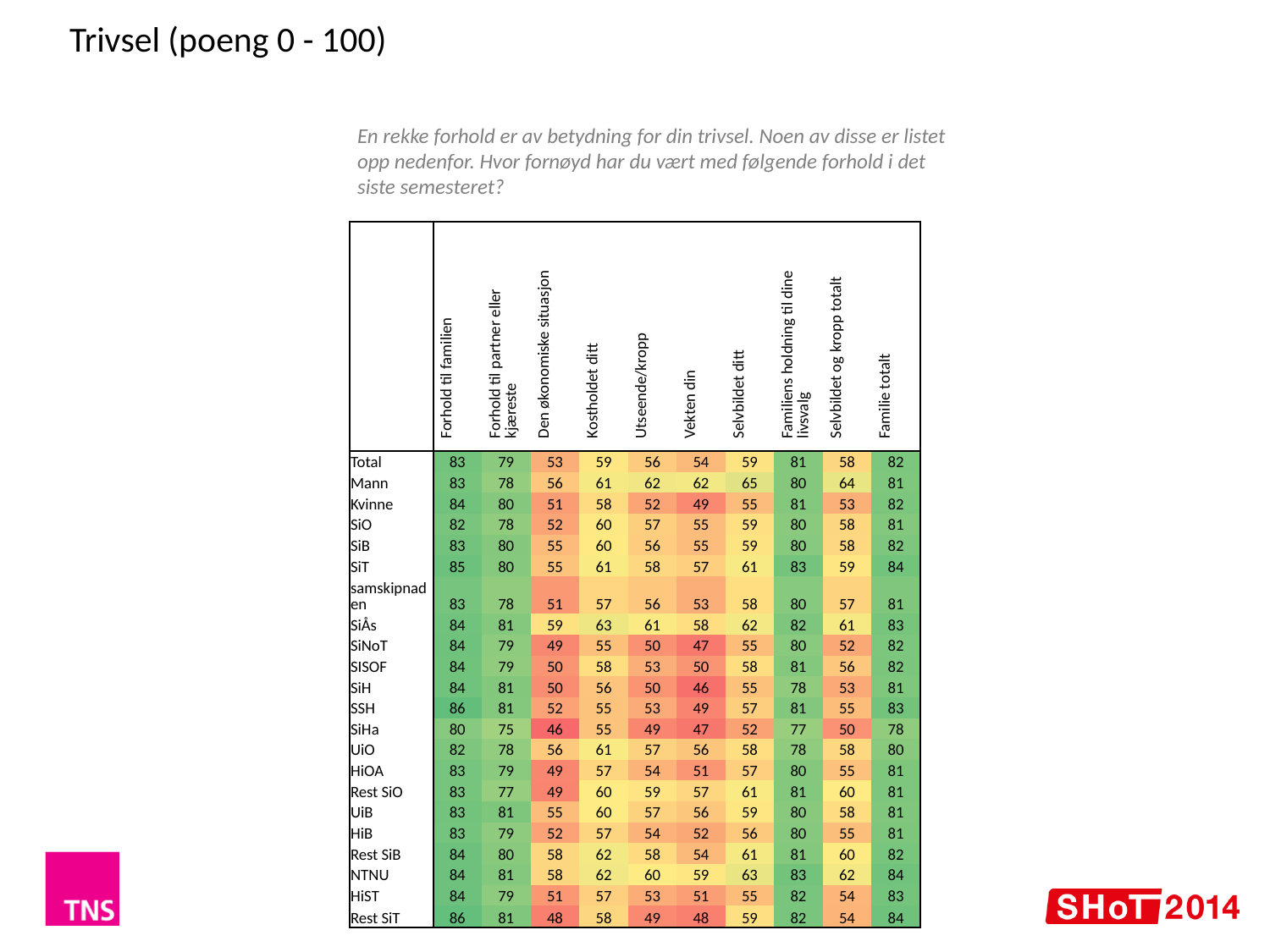

Trivsel (poeng 0 - 100)
En rekke forhold er av betydning for din trivsel. Noen av disse er listet opp nedenfor. Hvor fornøyd har du vært med følgende forhold i det siste semesteret?
|  | Forhold til familien | Forhold til partner eller kjæreste | Den økonomiske situasjon | Kostholdet ditt | Utseende/kropp | Vekten din | Selvbildet ditt | Familiens holdning til dine livsvalg | Selvbildet og kropp totalt | Familie totalt |
| --- | --- | --- | --- | --- | --- | --- | --- | --- | --- | --- |
| Total | 83 | 79 | 53 | 59 | 56 | 54 | 59 | 81 | 58 | 82 |
| Mann | 83 | 78 | 56 | 61 | 62 | 62 | 65 | 80 | 64 | 81 |
| Kvinne | 84 | 80 | 51 | 58 | 52 | 49 | 55 | 81 | 53 | 82 |
| SiO | 82 | 78 | 52 | 60 | 57 | 55 | 59 | 80 | 58 | 81 |
| SiB | 83 | 80 | 55 | 60 | 56 | 55 | 59 | 80 | 58 | 82 |
| SiT | 85 | 80 | 55 | 61 | 58 | 57 | 61 | 83 | 59 | 84 |
| samskipnaden | 83 | 78 | 51 | 57 | 56 | 53 | 58 | 80 | 57 | 81 |
| SiÅs | 84 | 81 | 59 | 63 | 61 | 58 | 62 | 82 | 61 | 83 |
| SiNoT | 84 | 79 | 49 | 55 | 50 | 47 | 55 | 80 | 52 | 82 |
| SISOF | 84 | 79 | 50 | 58 | 53 | 50 | 58 | 81 | 56 | 82 |
| SiH | 84 | 81 | 50 | 56 | 50 | 46 | 55 | 78 | 53 | 81 |
| SSH | 86 | 81 | 52 | 55 | 53 | 49 | 57 | 81 | 55 | 83 |
| SiHa | 80 | 75 | 46 | 55 | 49 | 47 | 52 | 77 | 50 | 78 |
| UiO | 82 | 78 | 56 | 61 | 57 | 56 | 58 | 78 | 58 | 80 |
| HiOA | 83 | 79 | 49 | 57 | 54 | 51 | 57 | 80 | 55 | 81 |
| Rest SiO | 83 | 77 | 49 | 60 | 59 | 57 | 61 | 81 | 60 | 81 |
| UiB | 83 | 81 | 55 | 60 | 57 | 56 | 59 | 80 | 58 | 81 |
| HiB | 83 | 79 | 52 | 57 | 54 | 52 | 56 | 80 | 55 | 81 |
| Rest SiB | 84 | 80 | 58 | 62 | 58 | 54 | 61 | 81 | 60 | 82 |
| NTNU | 84 | 81 | 58 | 62 | 60 | 59 | 63 | 83 | 62 | 84 |
| HiST | 84 | 79 | 51 | 57 | 53 | 51 | 55 | 82 | 54 | 83 |
| Rest SiT | 86 | 81 | 48 | 58 | 49 | 48 | 59 | 82 | 54 | 84 |
35